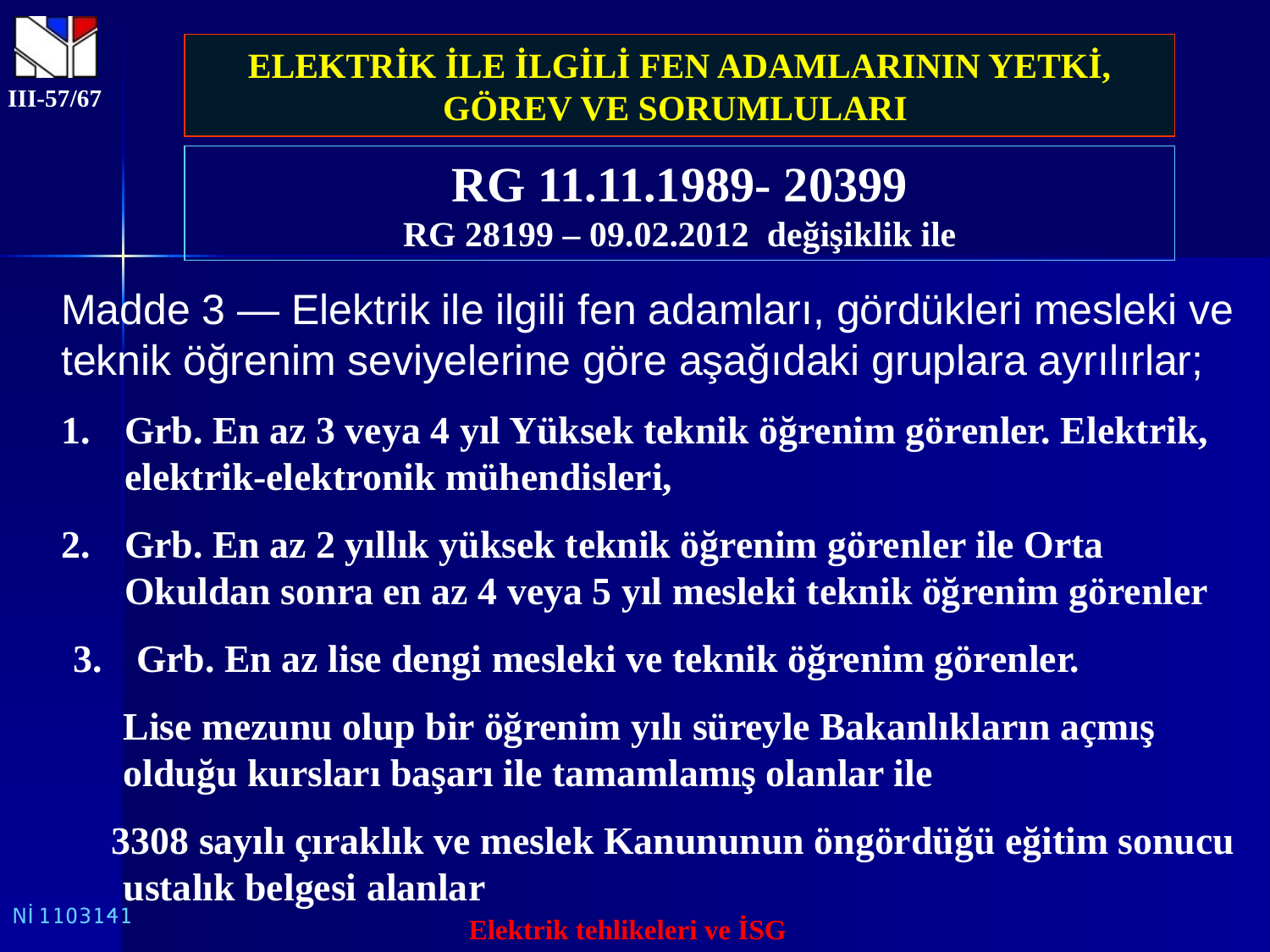

ELEKTRİK İLE İLGİLİ FEN ADAMLARININ YETKİ, GÖREV VE SORUMLULARI
III-57/67
RG 11.11.1989- 20399
RG 28199 – 09.02.2012  değişiklik ile
Madde 3 — Elektrik ile ilgili fen adamları, gördükleri mesleki ve teknik öğrenim seviyelerine göre aşağıdaki gruplara ayrılırlar;
Grb. En az 3 veya 4 yıl Yüksek teknik öğrenim görenler. Elektrik, elektrik-elektronik mühendisleri,
Grb. En az 2 yıllık yüksek teknik öğrenim görenler ile Orta Okuldan sonra en az 4 veya 5 yıl mesleki teknik öğrenim görenler
Grb. En az lise dengi mesleki ve teknik öğrenim görenler.
Lise mezunu olup bir öğrenim yılı süreyle Bakanlıkların açmış olduğu kursları başarı ile tamamlamış olanlar ile
3308 sayılı çıraklık ve meslek Kanununun öngördüğü eğitim sonucu ustalık belgesi alanlar